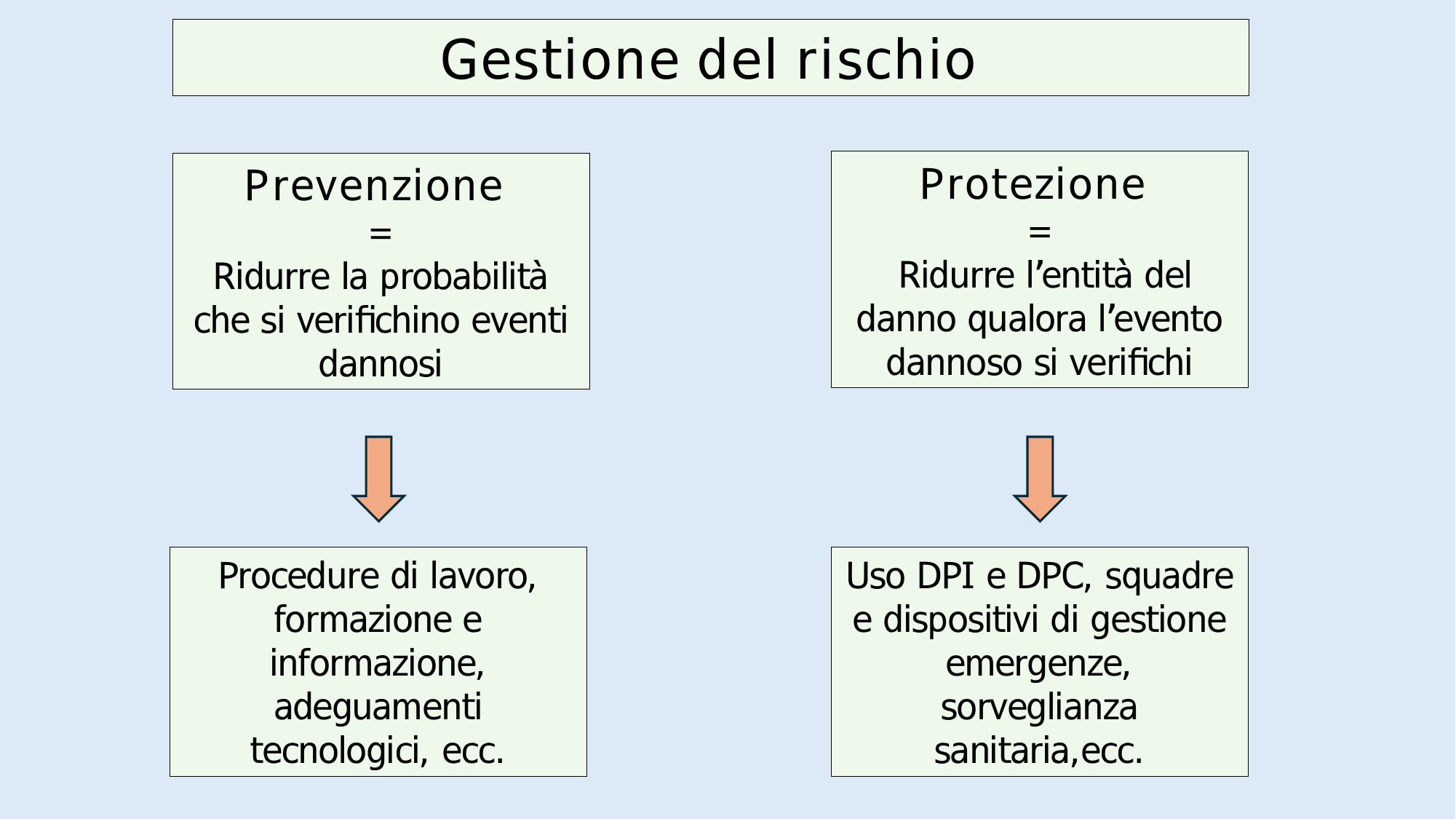

Gestione del rischio
Protezione
=
 Ridurre l’entità del danno qualora l’evento dannoso si verifichi
Prevenzione
=
Ridurre la probabilità che si verifichino eventi dannosi

Uso DPI e DPC, squadre e dispositivi di gestione emergenze, sorveglianza sanitaria,ecc.
Procedure di lavoro, formazione e informazione, adeguamenti tecnologici, ecc.